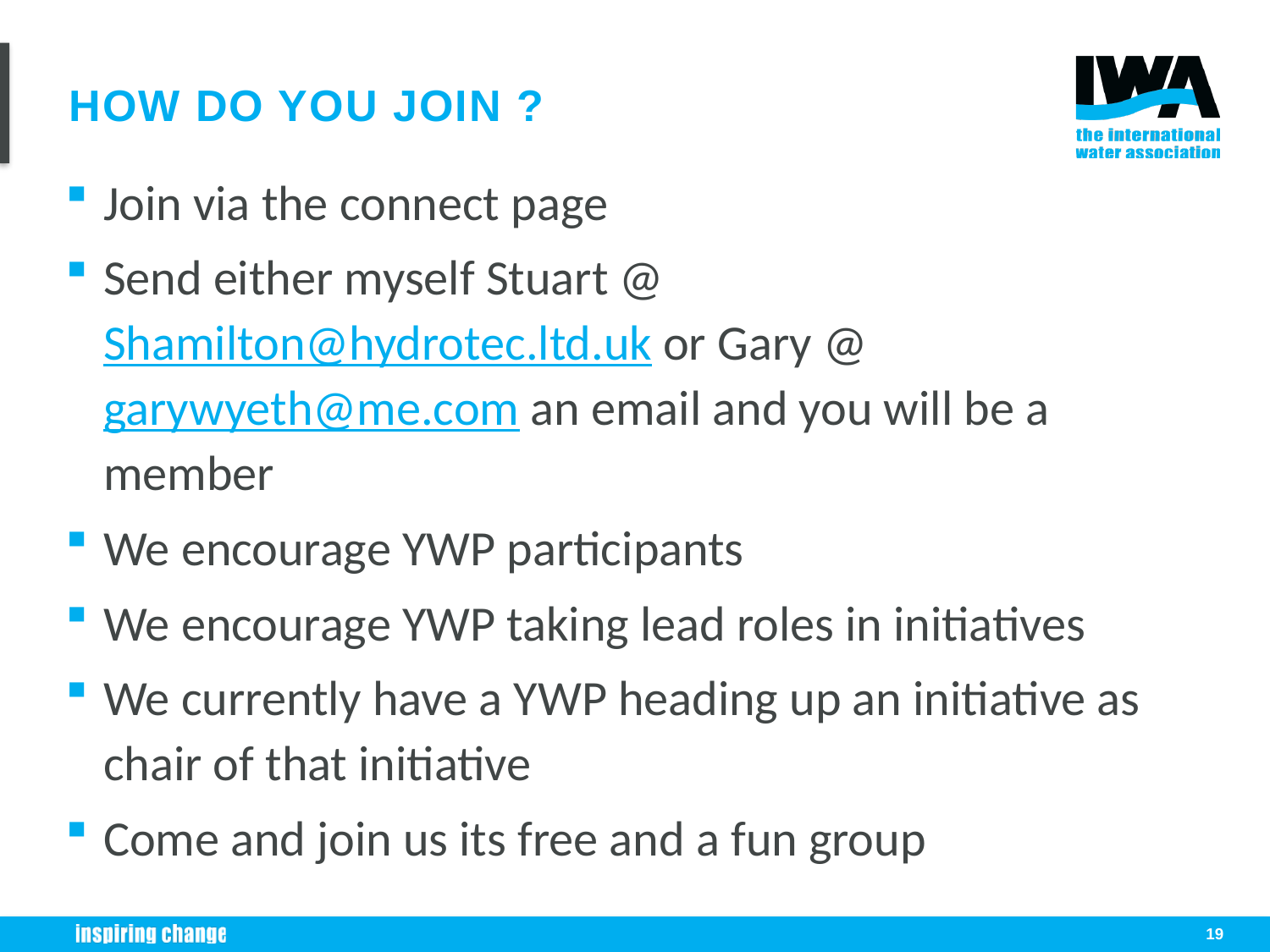

# How do you Join ?
Join via the connect page
Send either myself Stuart @ Shamilton@hydrotec.ltd.uk or Gary @ garywyeth@me.com an email and you will be a member
We encourage YWP participants
We encourage YWP taking lead roles in initiatives
We currently have a YWP heading up an initiative as chair of that initiative
Come and join us its free and a fun group